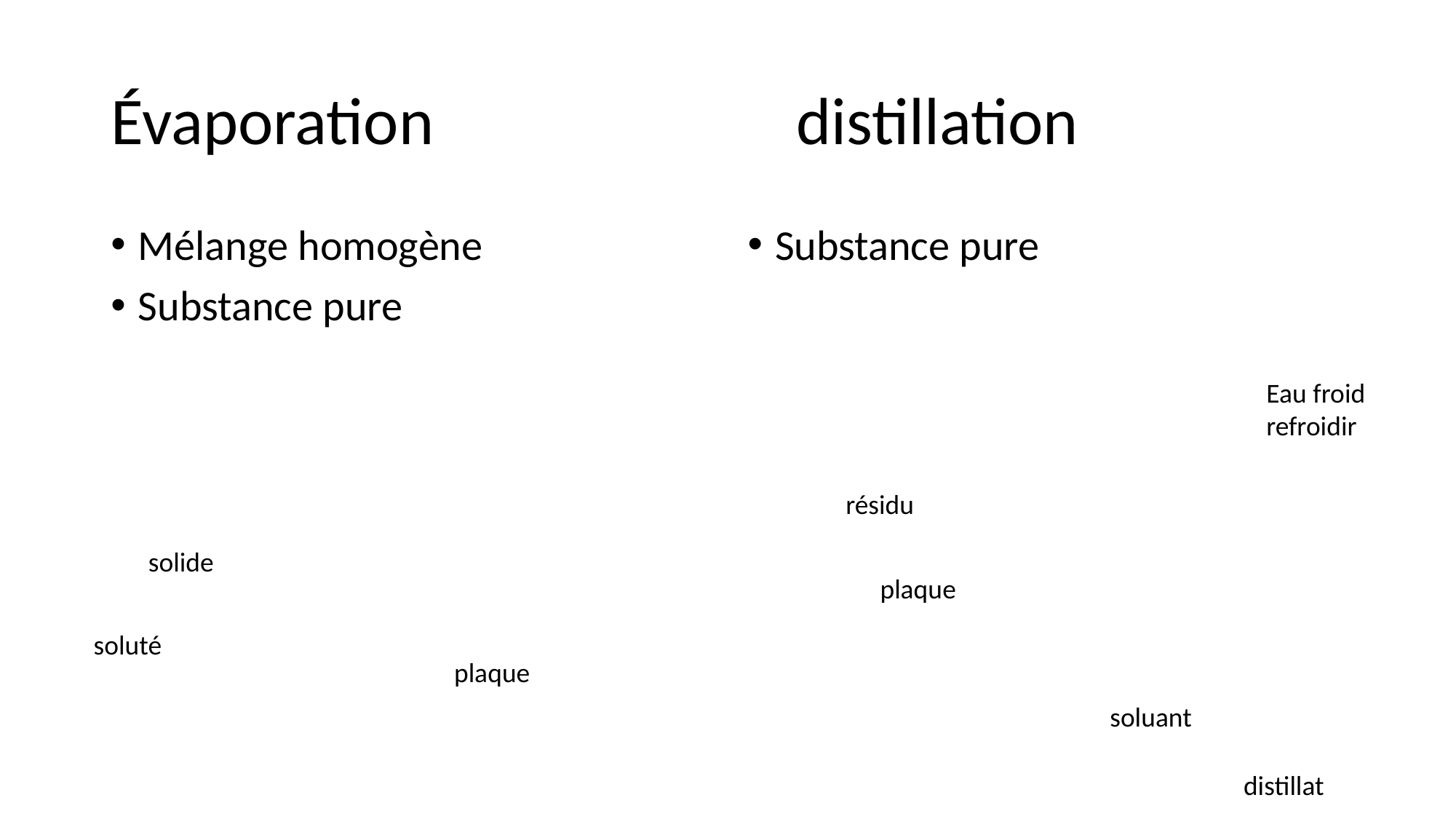

# Évaporation                        distillation
Mélange homogène
Substance pure
Substance pure
Eau froid
refroidir
résidu
solide
plaque
soluté
plaque
soluant
distillat